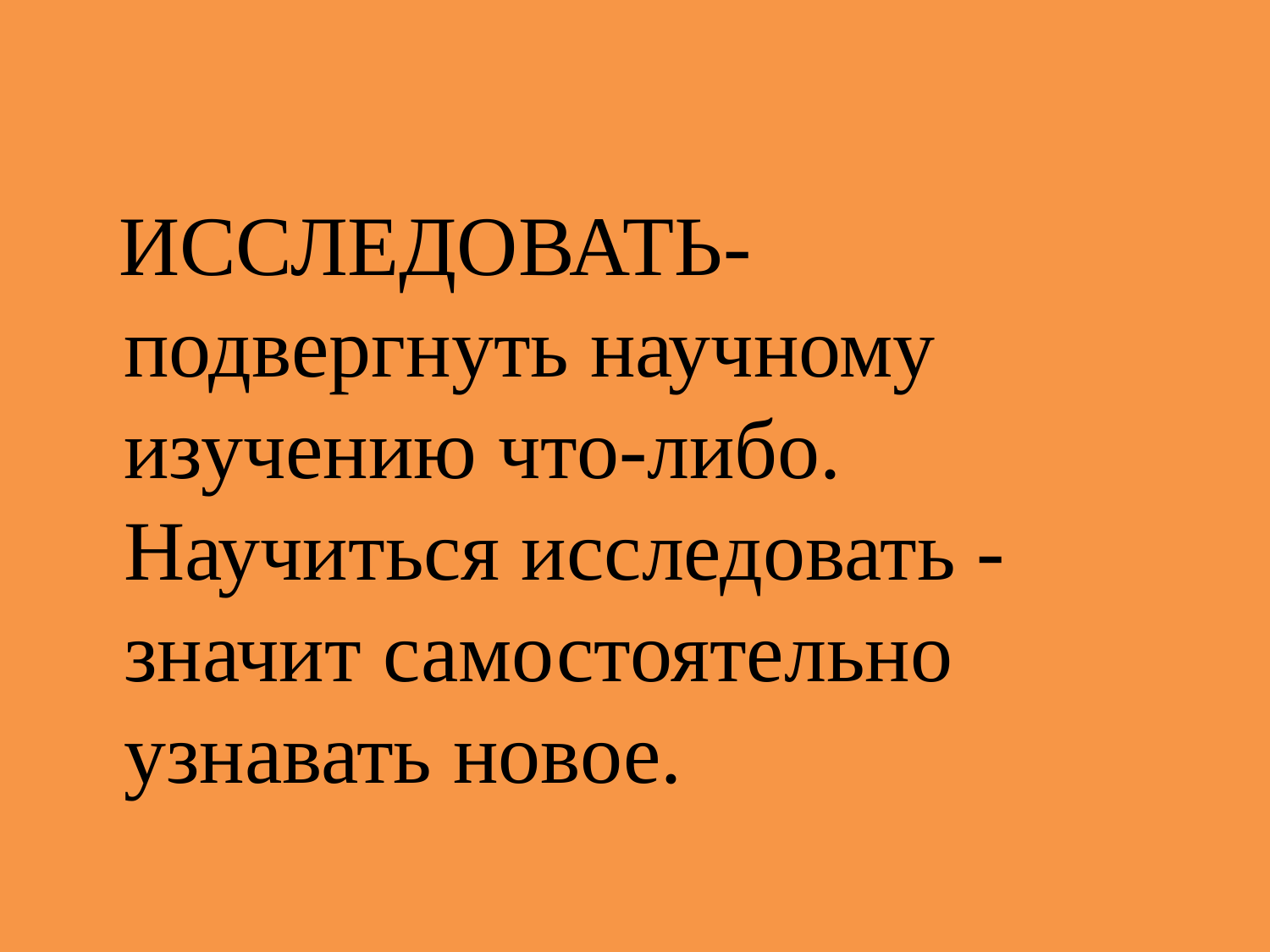

ИССЛЕДОВАТЬ- подвергнуть научному изучению что-либо.  Научиться исследовать - значит самостоятельно узнавать новое.